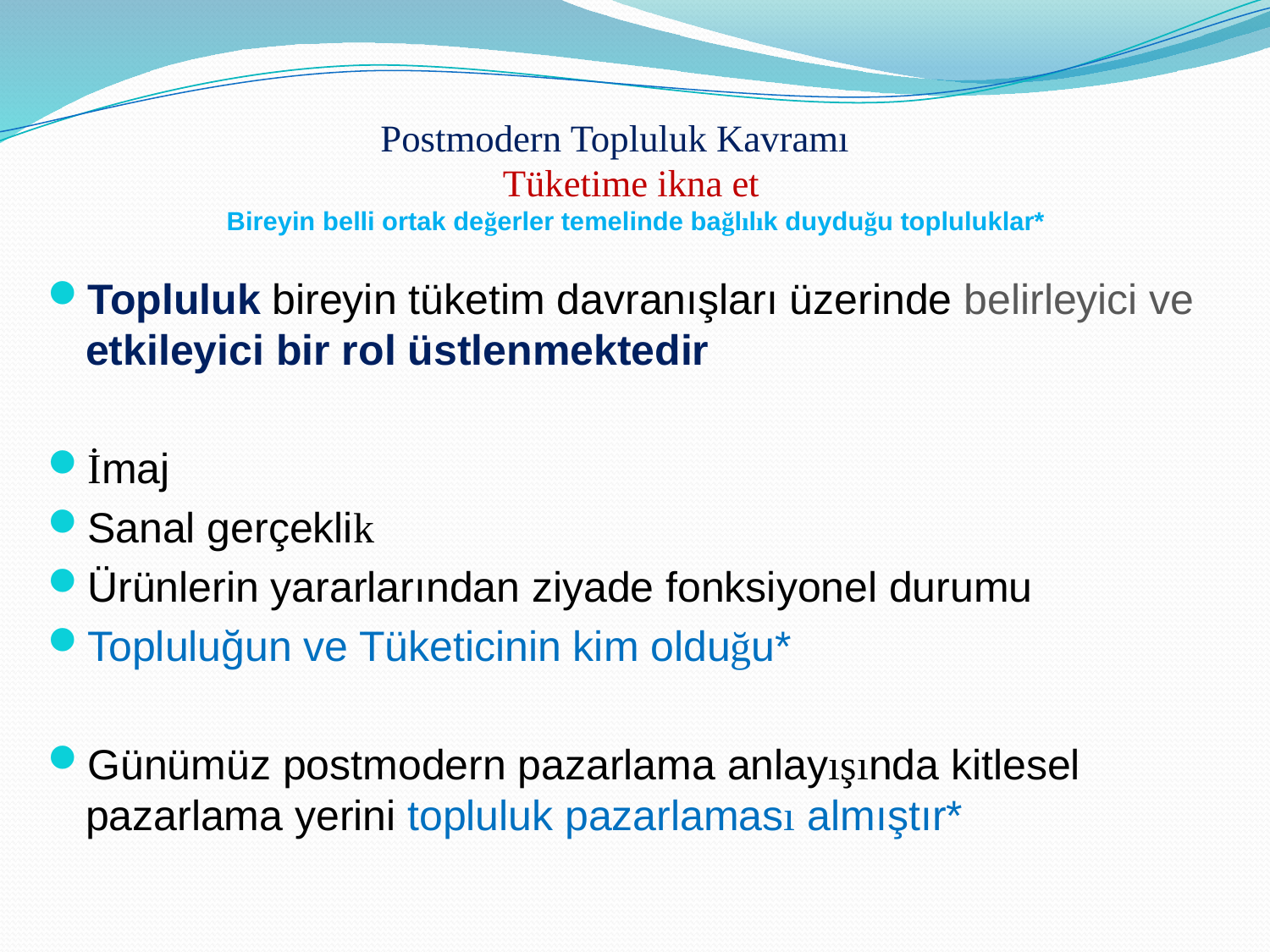

# Postmodern Topluluk Kavramı Tüketime ikna et Bireyin belli ortak değerler temelinde bağlılık duyduğu topluluklar*
Topluluk bireyin tüketim davranışları üzerinde belirleyici ve etkileyici bir rol üstlenmektedir

İmaj
Sanal gerçeklik
Ürünlerin yararlarından ziyade fonksiyonel durumu
Topluluğun ve Tüketicinin kim olduğu*

Günümüz postmodern pazarlama anlayışında kitlesel pazarlama yerini topluluk pazarlaması almıştır*